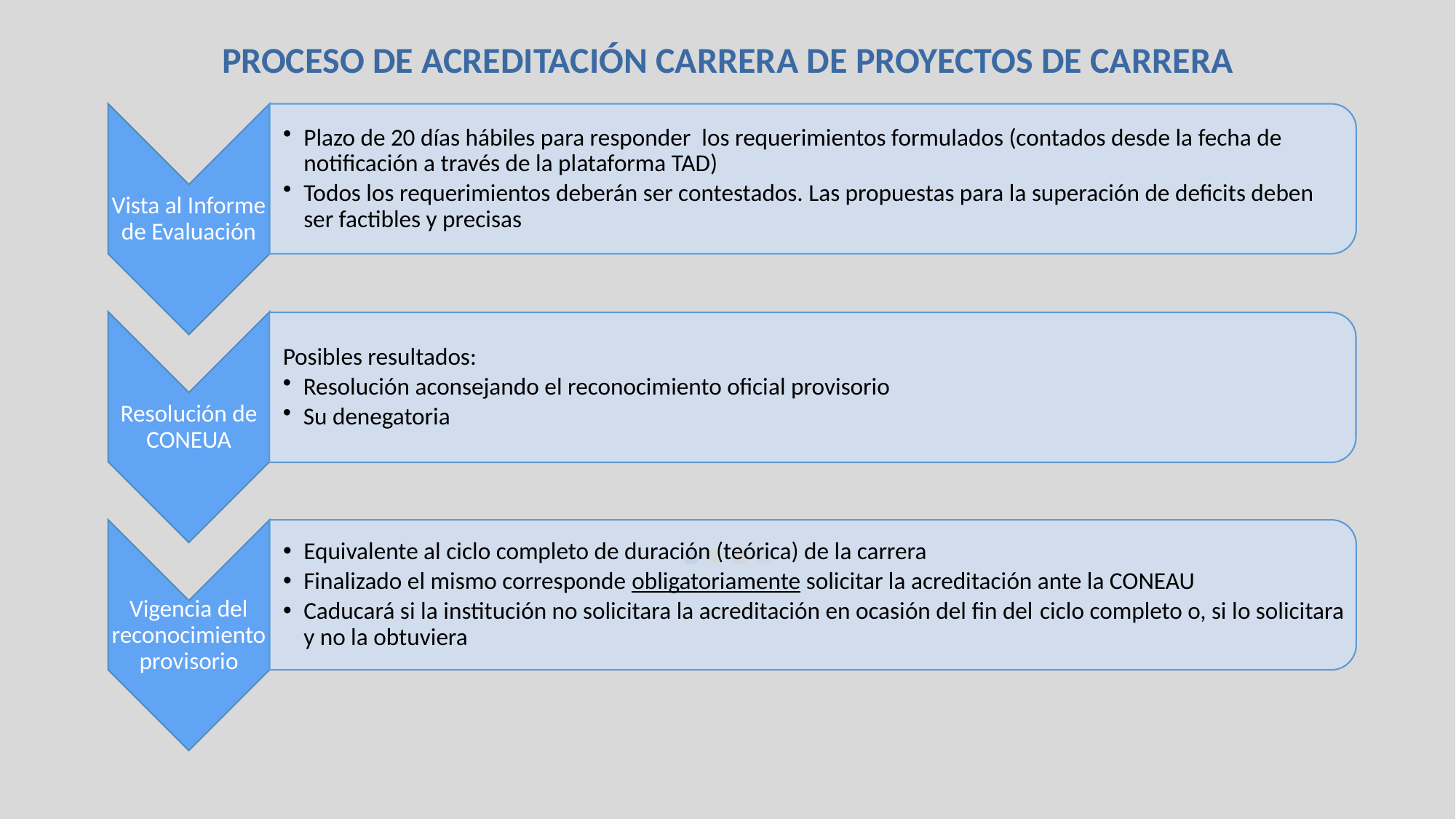

Proceso de acreditación carrera de proyectos de carrera
Vista al Informe de Evaluación
Plazo de 20 días hábiles para responder  los requerimientos formulados (contados desde la fecha de notificación a través de la plataforma TAD)
Todos los requerimientos deberán ser contestados. Las propuestas para la superación de deficits deben ser factibles y precisas
Resolución de CONEUA
Posibles resultados:
Resolución aconsejando el reconocimiento oficial provisorio
Su denegatoria
Vigencia del reconocimiento provisorio
Equivalente al ciclo completo de duración (teórica) de la carrera
Finalizado el mismo corresponde obligatoriamente solicitar la acreditación ante la CONEAU
Caducará si la institución no solicitara la acreditación en ocasión del fin del ciclo completo o, si lo solicitara y no la obtuviera